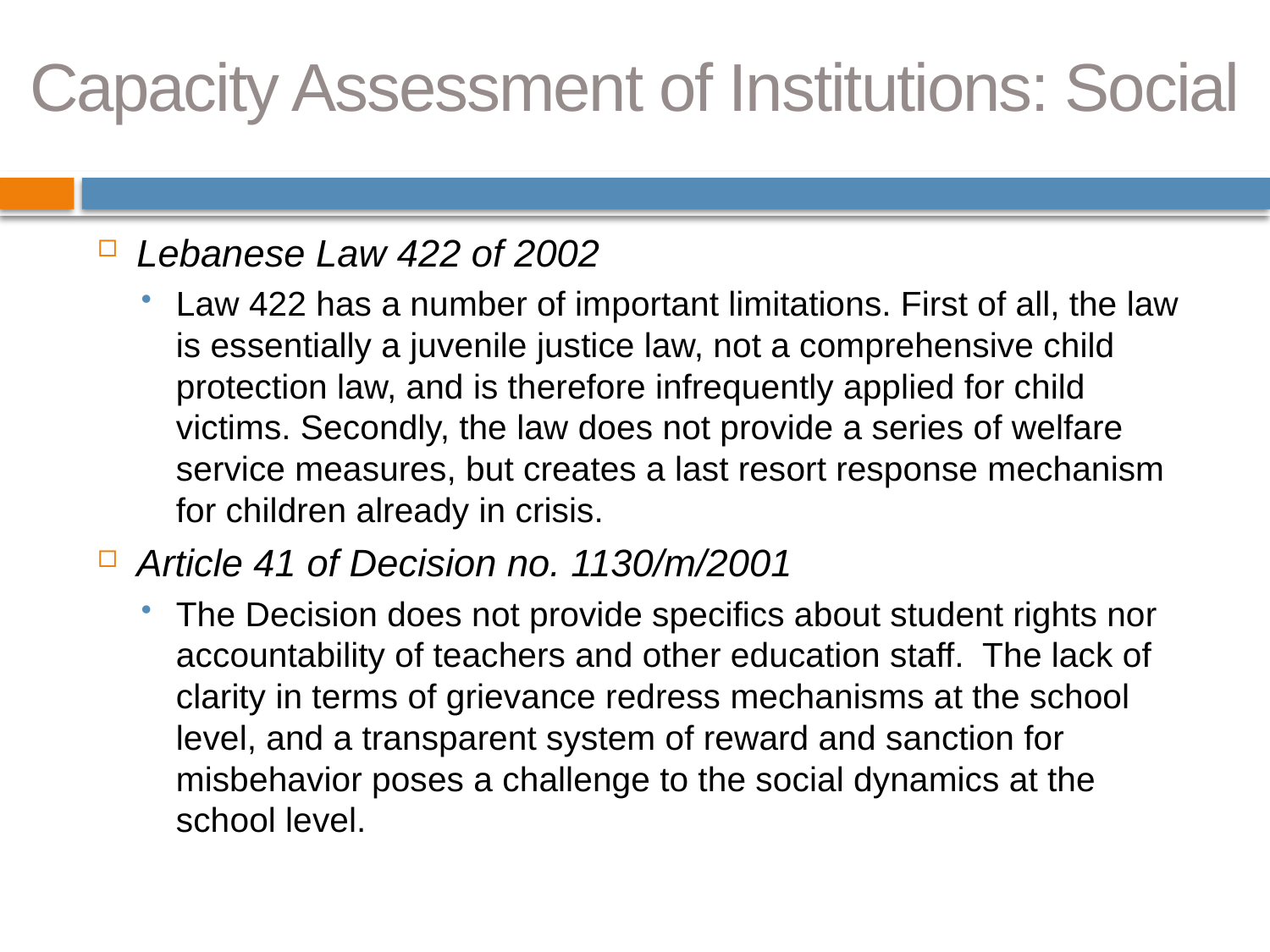

# Capacity Assessment of Institutions: Social
Lebanese Law 422 of 2002
Law 422 has a number of important limitations. First of all, the law is essentially a juvenile justice law, not a comprehensive child protection law, and is therefore infrequently applied for child victims. Secondly, the law does not provide a series of welfare service measures, but creates a last resort response mechanism for children already in crisis.
Article 41 of Decision no. 1130/m/2001
The Decision does not provide specifics about student rights nor accountability of teachers and other education staff.  The lack of clarity in terms of grievance redress mechanisms at the school level, and a transparent system of reward and sanction for misbehavior poses a challenge to the social dynamics at the school level.